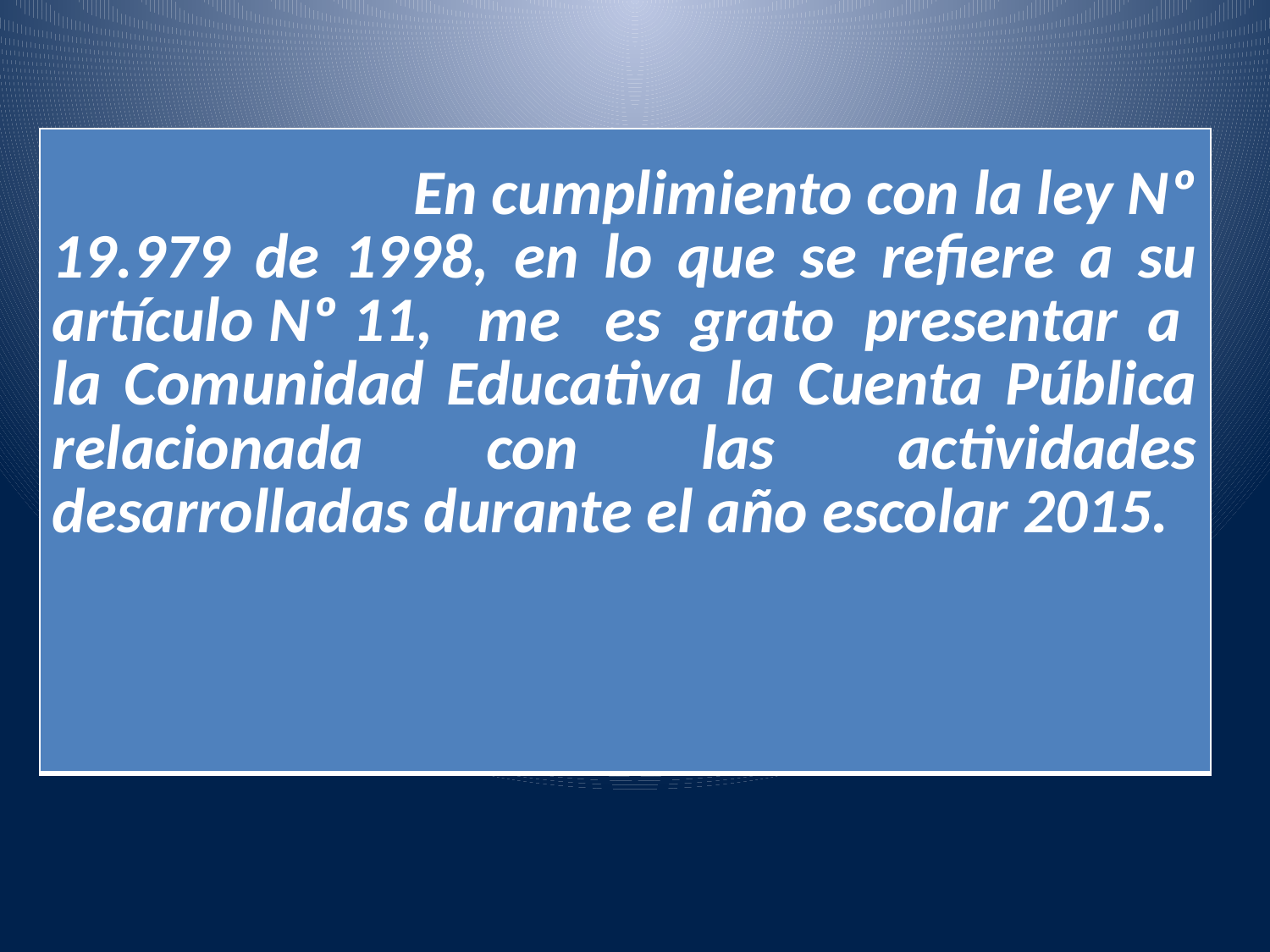

| En cumplimiento con la ley Nº 19.979 de 1998, en lo que se refiere a su artículo Nº 11, me es grato presentar a la Comunidad Educativa la Cuenta Pública relacionada con las actividades desarrolladas durante el año escolar 2015. |
| --- |